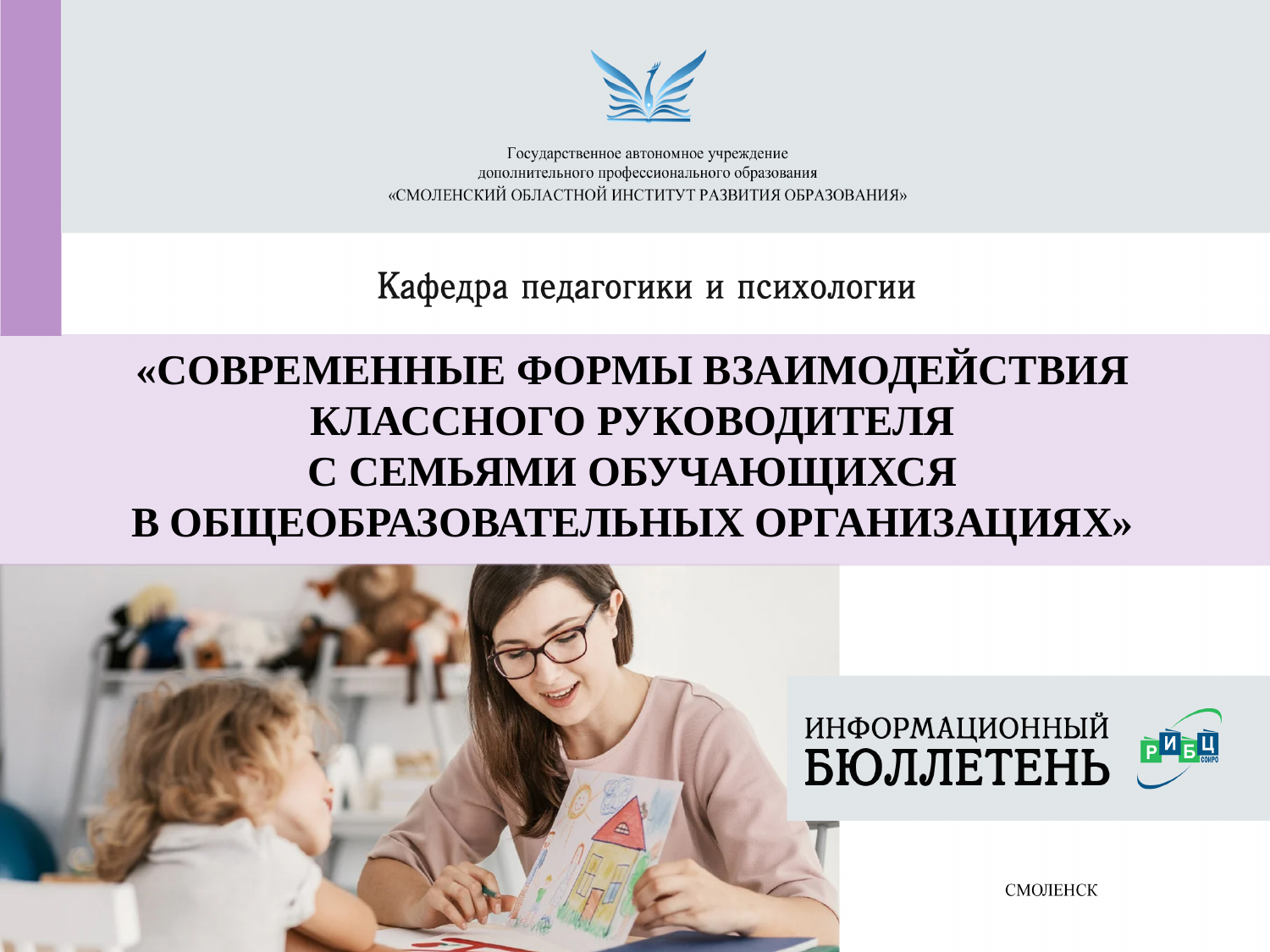

«СОВРЕМЕННЫЕ ФОРМЫ ВЗАИМОДЕЙСТВИЯ
КЛАССНОГО РУКОВОДИТЕЛЯ
С СЕМЬЯМИ ОБУЧАЮЩИХСЯ
В ОБЩЕОБРАЗОВАТЕЛЬНЫХ ОРГАНИЗАЦИЯХ»